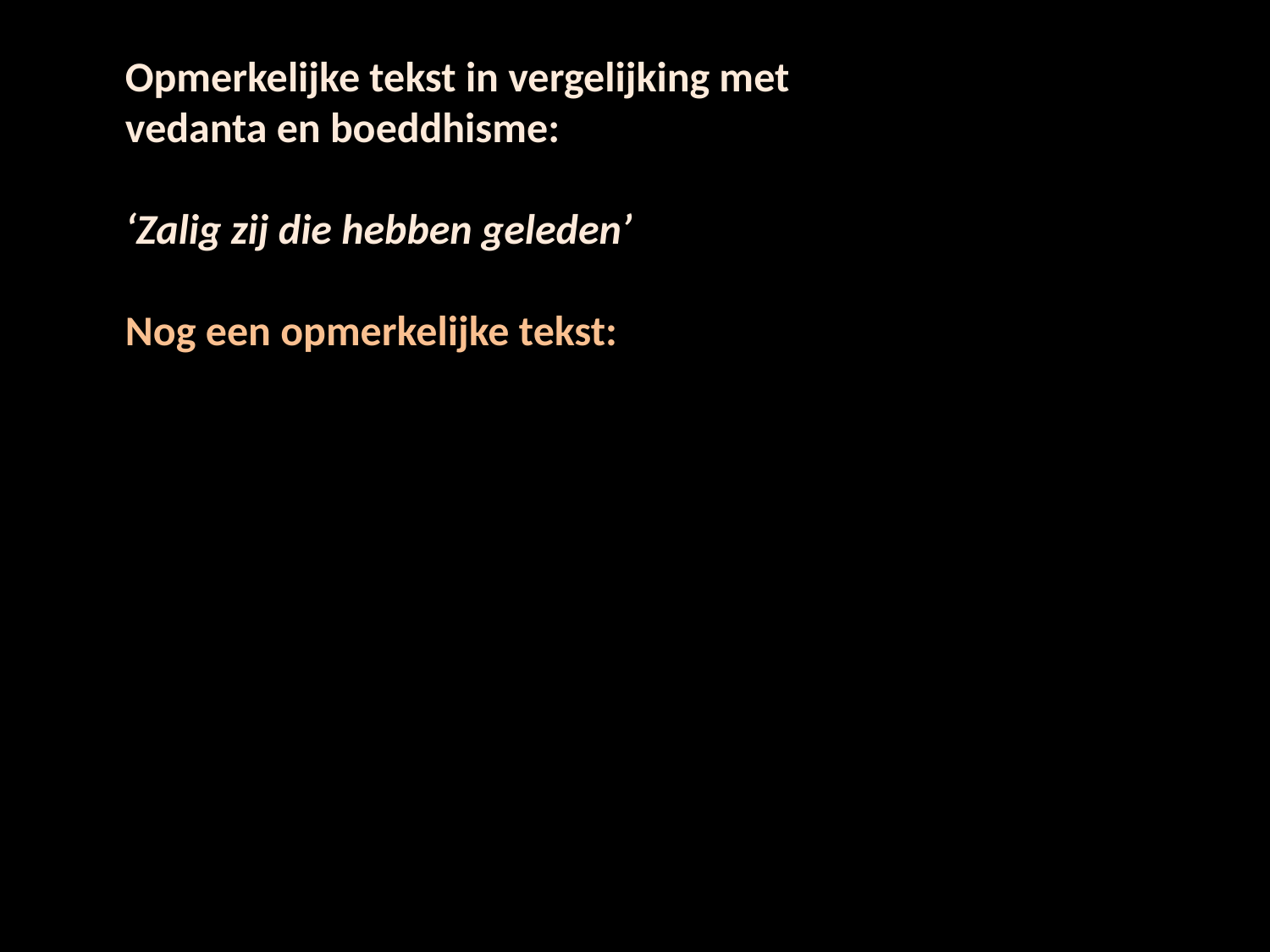

Opmerkelijke tekst in vergelijking met vedanta en boeddhisme:

‘Zalig zij die hebben geleden’

Nog een opmerkelijke tekst: